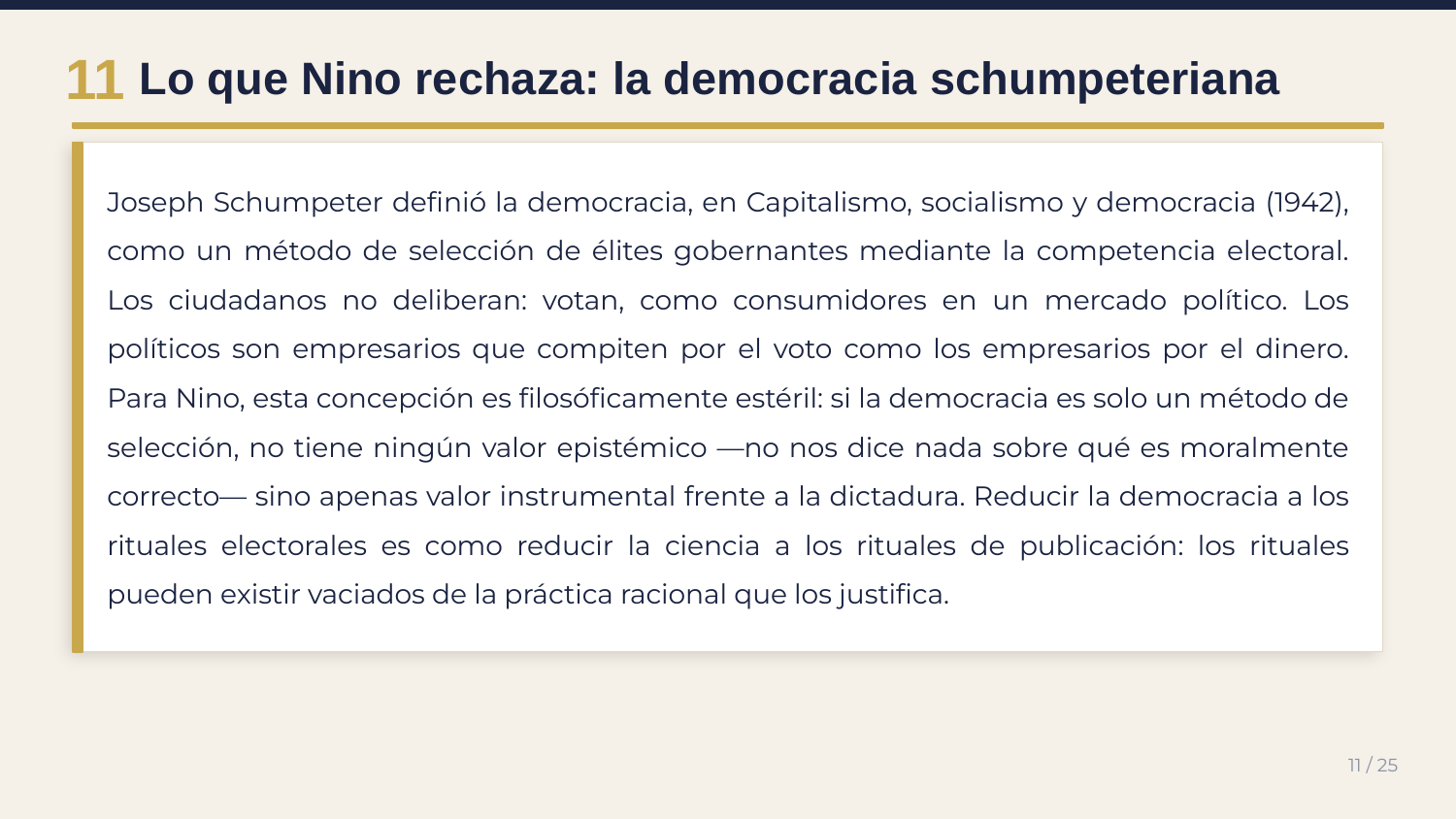

Lo que Nino rechaza: la democracia schumpeteriana
11

Joseph Schumpeter definió la democracia, en Capitalismo, socialismo y democracia (1942), como un método de selección de élites gobernantes mediante la competencia electoral. Los ciudadanos no deliberan: votan, como consumidores en un mercado político. Los políticos son empresarios que compiten por el voto como los empresarios por el dinero. Para Nino, esta concepción es filosóficamente estéril: si la democracia es solo un método de selección, no tiene ningún valor epistémico —no nos dice nada sobre qué es moralmente correcto— sino apenas valor instrumental frente a la dictadura. Reducir la democracia a los rituales electorales es como reducir la ciencia a los rituales de publicación: los rituales pueden existir vaciados de la práctica racional que los justifica.
11 / 25